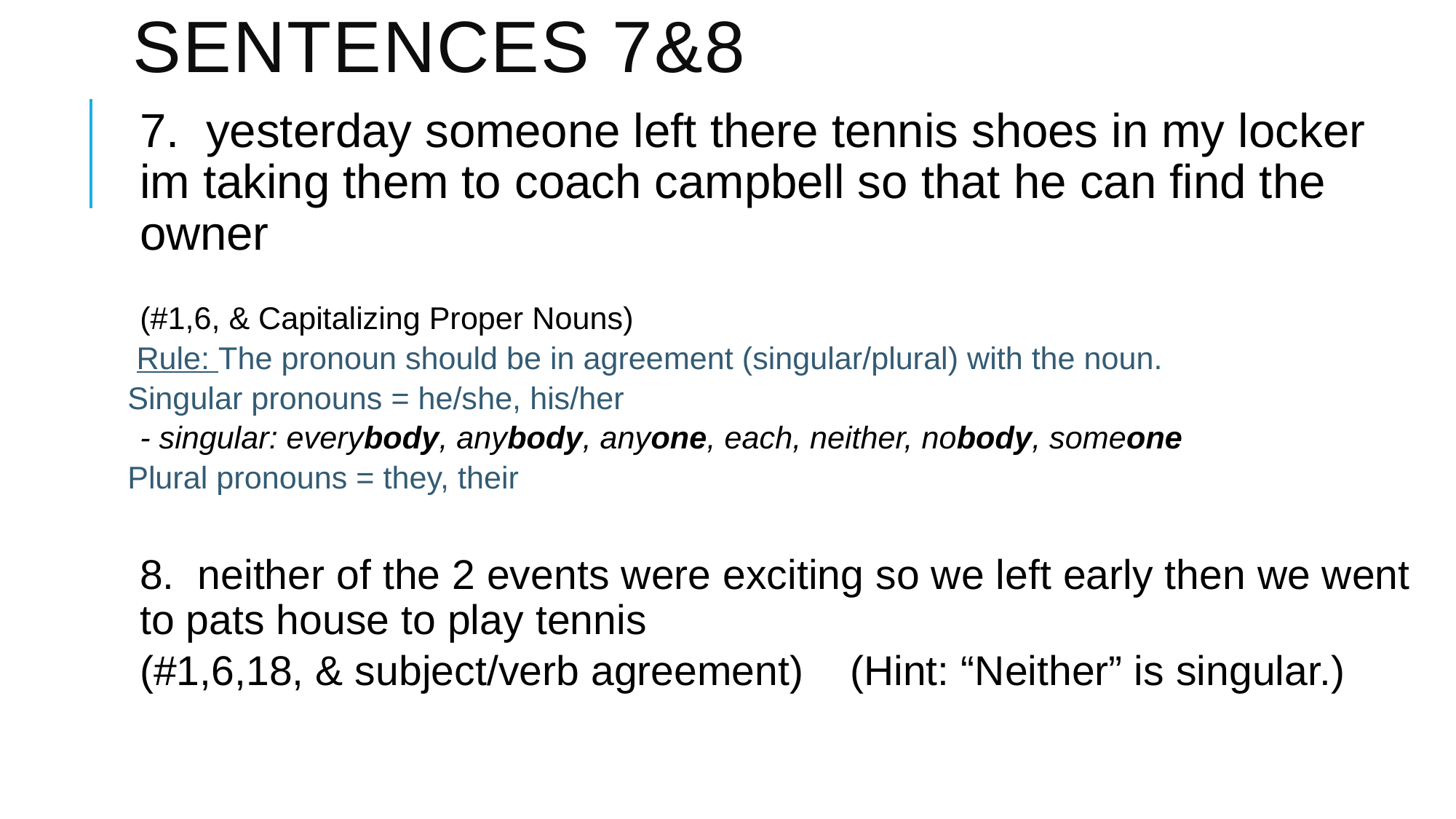

# Sentences 7&8

7.  yesterday someone left there tennis shoes in my locker im taking them to coach campbell so that he can find the owner

(#1,6, & Capitalizing Proper Nouns)
 Rule: The pronoun should be in agreement (singular/plural) with the noun.
Singular pronouns = he/she, his/her
		- singular: everybody, anybody, anyone, each, neither, nobody, someone
Plural pronouns = they, their

8.  neither of the 2 events were exciting so we left early then we went to pats house to play tennis
(#1,6,18, & subject/verb agreement)    (Hint: “Neither” is singular.)